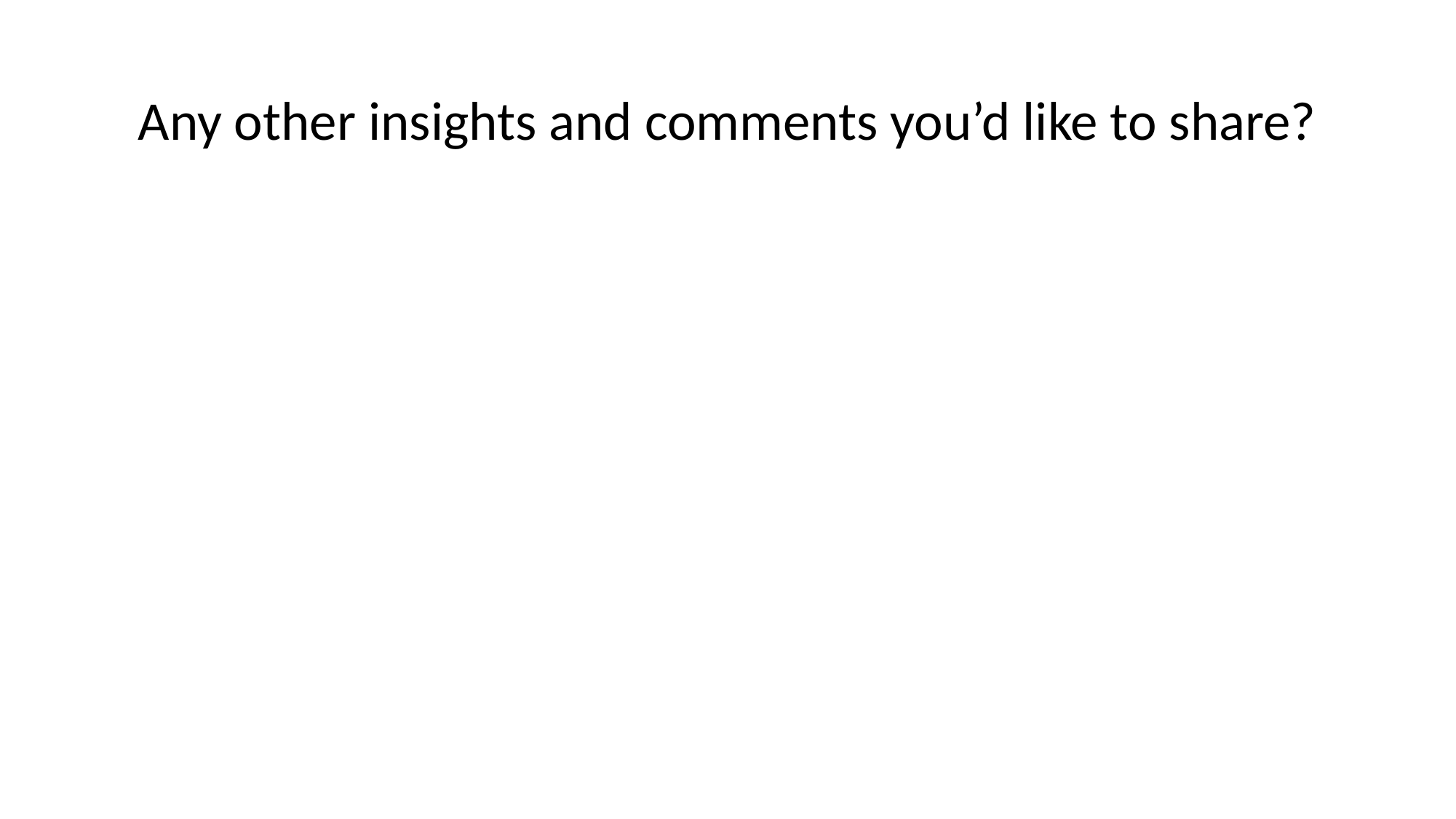

# Any other insights and comments you’d like to share?